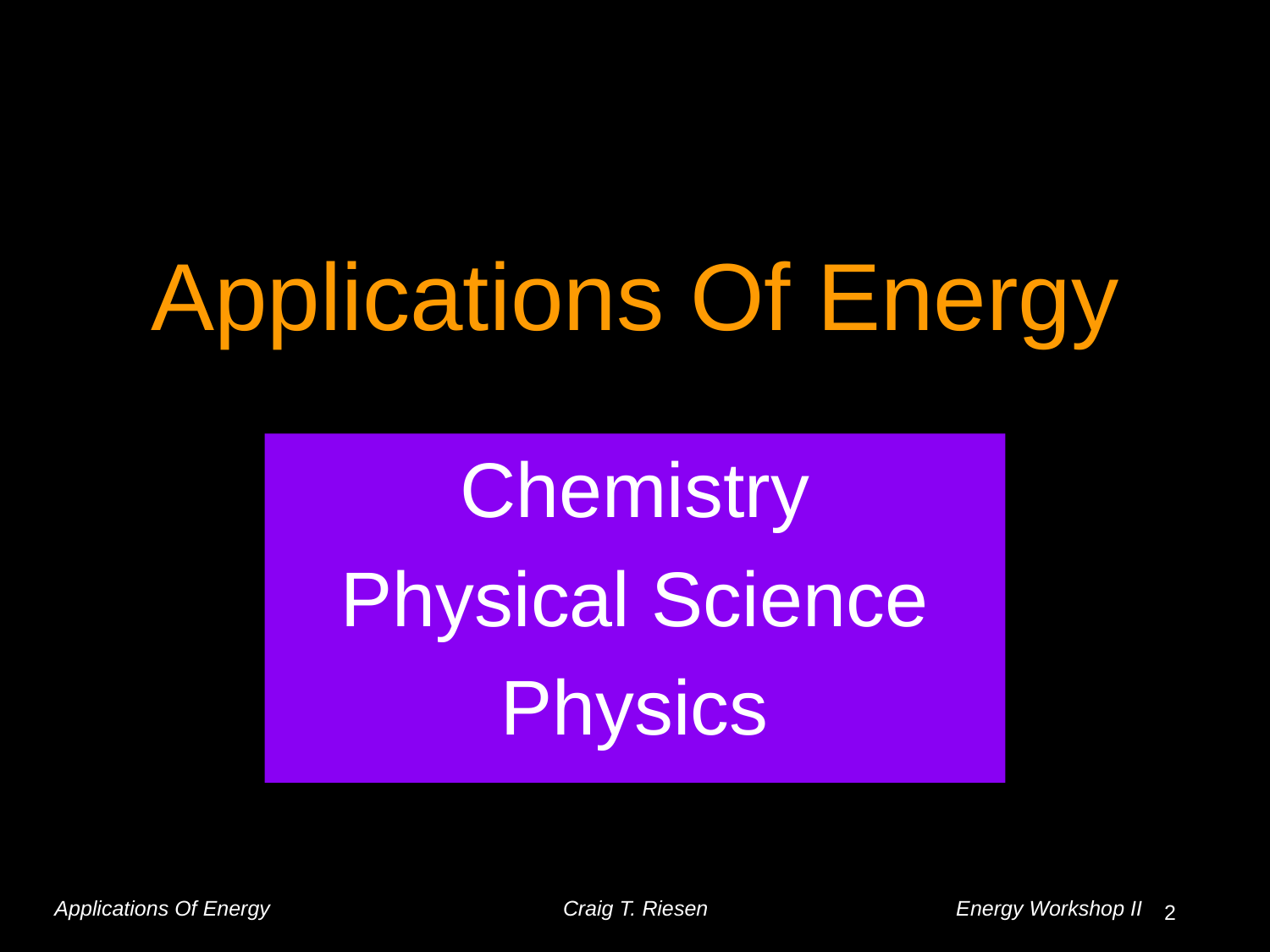

# Applications Of Energy
Chemistry
Physical Science
Physics